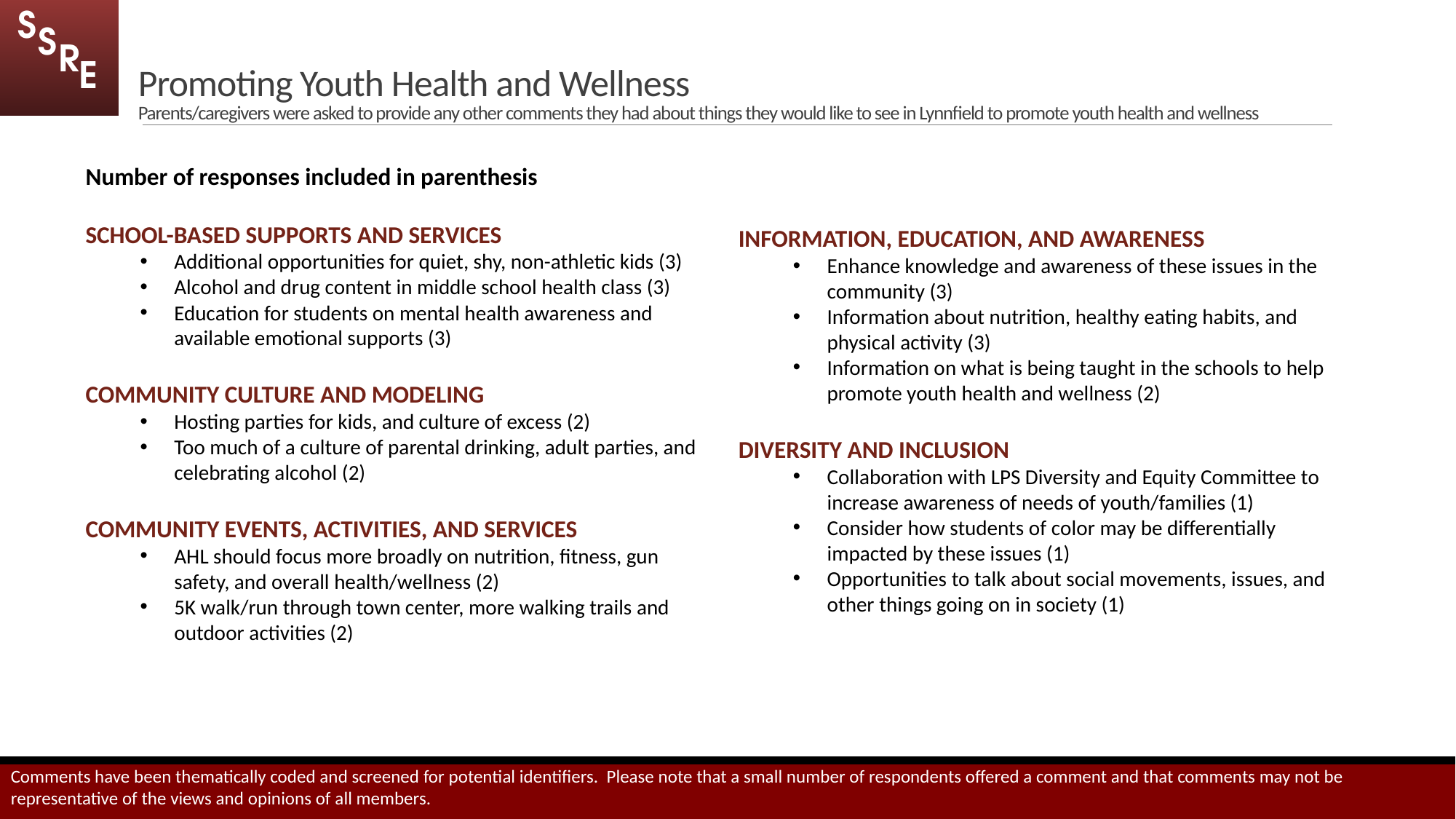

# Promoting Youth Health and Wellness Parents/caregivers were asked to provide any other comments they had about things they would like to see in Lynnfield to promote youth health and wellness
Number of responses included in parenthesis

SCHOOL-BASED SUPPORTS AND SERVICES
Additional opportunities for quiet, shy, non-athletic kids (3)
Alcohol and drug content in middle school health class (3)
Education for students on mental health awareness and available emotional supports (3)

COMMUNITY CULTURE AND MODELING
Hosting parties for kids, and culture of excess (2)
Too much of a culture of parental drinking, adult parties, and celebrating alcohol (2)

COMMUNITY EVENTS, ACTIVITIES, AND SERVICES
AHL should focus more broadly on nutrition, fitness, gun safety, and overall health/wellness (2)
5K walk/run through town center, more walking trails and outdoor activities (2)

INFORMATION, EDUCATION, AND AWARENESS
Enhance knowledge and awareness of these issues in the community (3)
Information about nutrition, healthy eating habits, and physical activity (3)
Information on what is being taught in the schools to help promote youth health and wellness (2)

DIVERSITY AND INCLUSION
Collaboration with LPS Diversity and Equity Committee to increase awareness of needs of youth/families (1)
Consider how students of color may be differentially impacted by these issues (1)
Opportunities to talk about social movements, issues, and other things going on in society (1)

### Chart

| Category |
|---|
Comments have been thematically coded and screened for potential identifiers.  Please note that a small number of respondents offered a comment and that comments may not be representative of the views and opinions of all members.